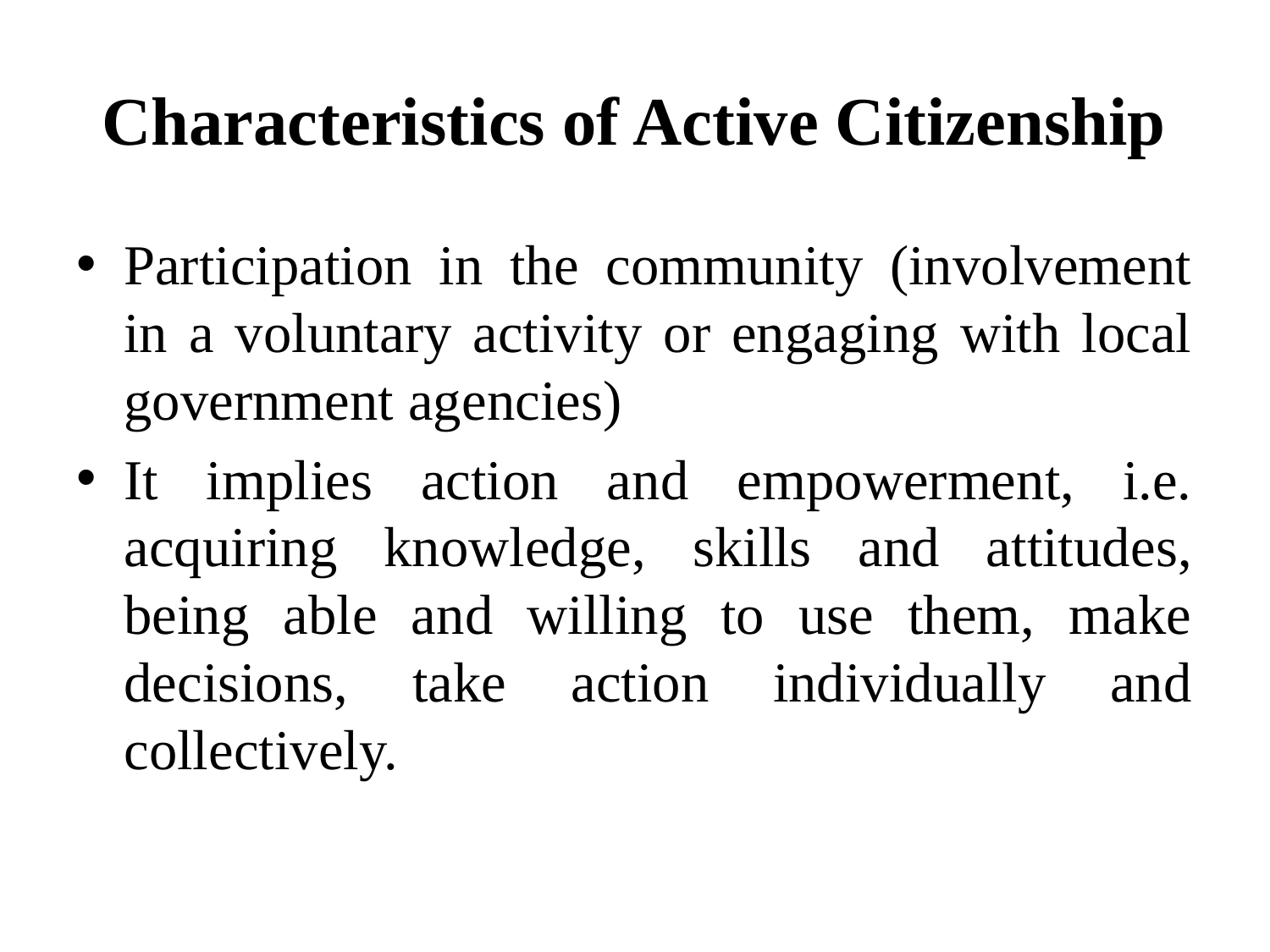

# Characteristics of Active Citizenship
Participation in the community (involvement in a voluntary activity or engaging with local government agencies)
It implies action and empowerment, i.e. acquiring knowledge, skills and attitudes, being able and willing to use them, make decisions, take action individually and collectively.